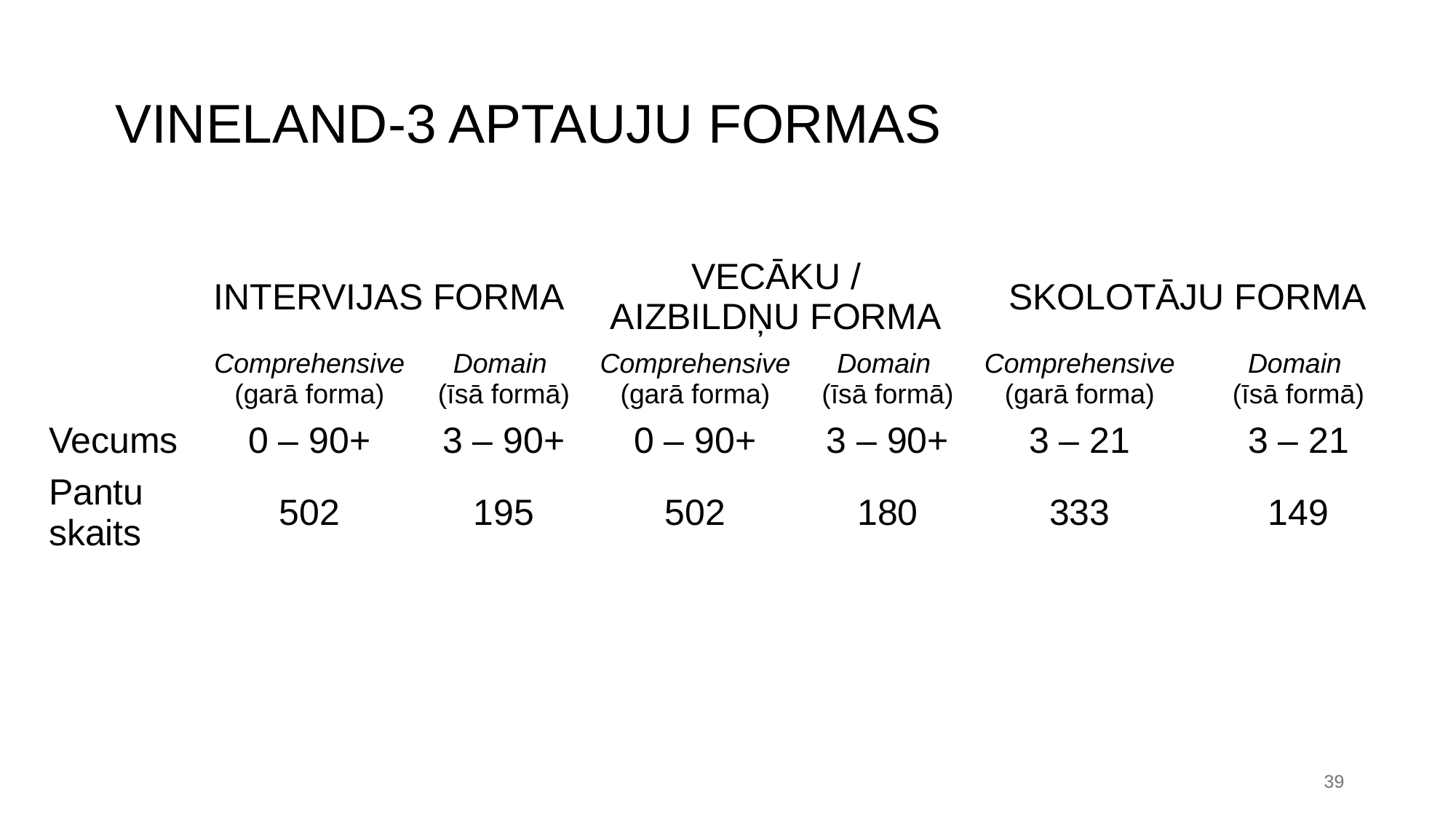

VINELAND-3 APTAUJU FORMAS
|  | INTERVIJAS FORMA |  | VECĀKU / AIZBILDŅU FORMA |  | SKOLOTĀJU FORMA |  |
| --- | --- | --- | --- | --- | --- | --- |
|  | Comprehensive (garā forma) | Domain (īsā formā) | Comprehensive (garā forma) | Domain (īsā formā) | Comprehensive (garā forma) | Domain (īsā formā) |
| Vecums | 0 – 90+ | 3 – 90+ | 0 – 90+ | 3 – 90+ | 3 – 21 | 3 – 21 |
| Pantu skaits | 502 | 195 | 502 | 180 | 333 | 149 |
39